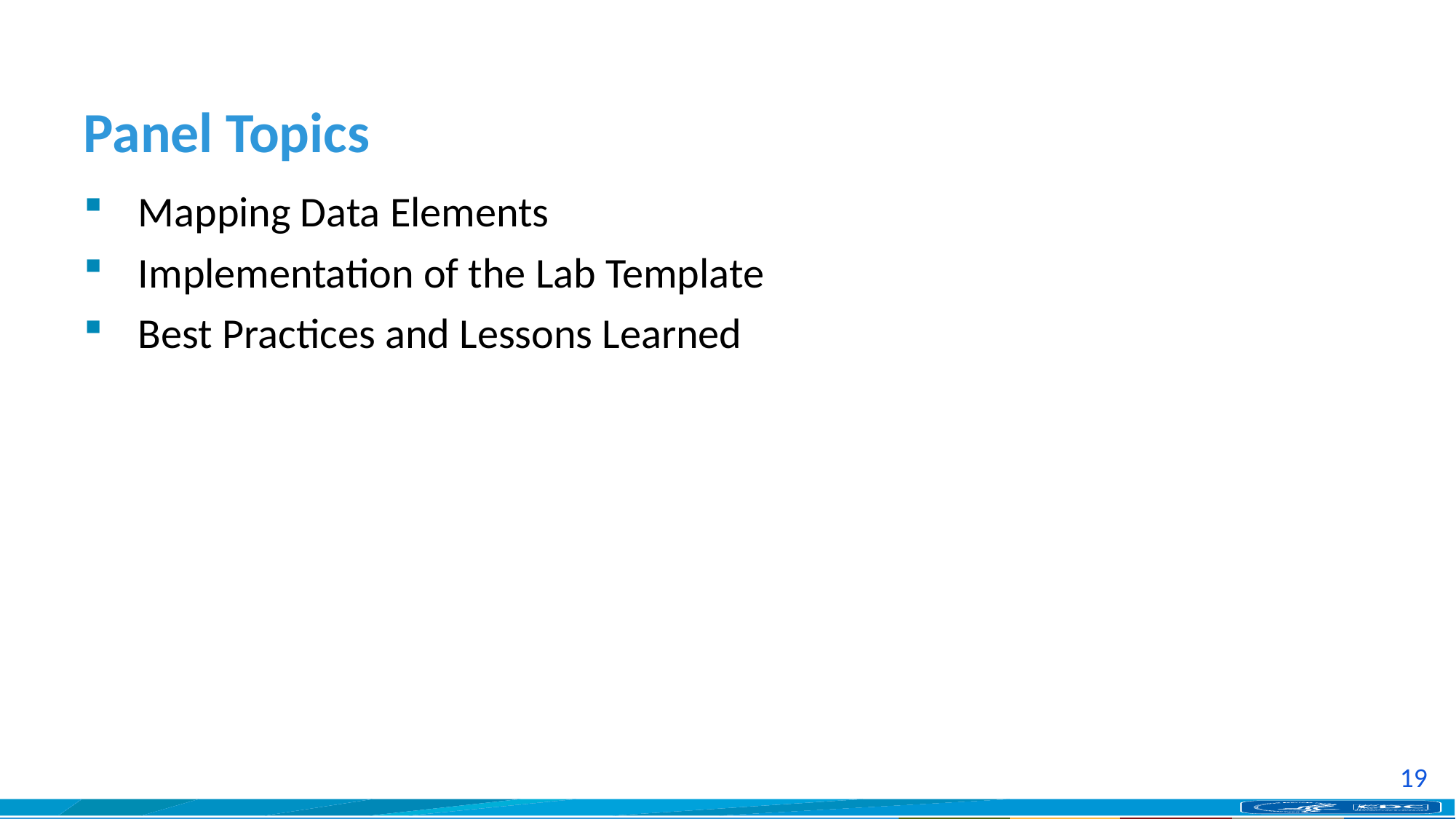

# Panel Topics
Mapping Data Elements
Implementation of the Lab Template
Best Practices and Lessons Learned